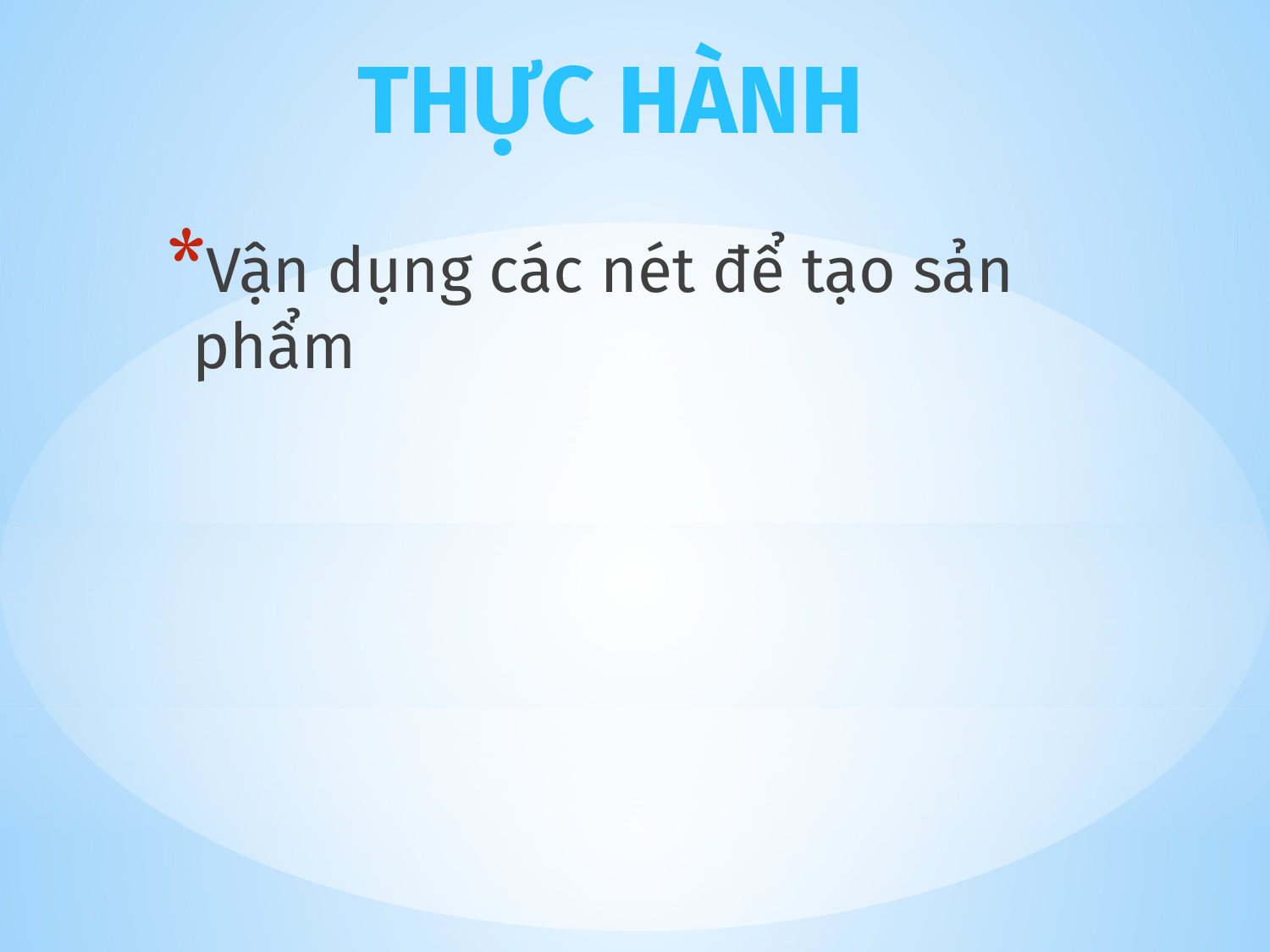

THỰC HÀNH
Vận dụng các nét để tạo sản phẩm
#